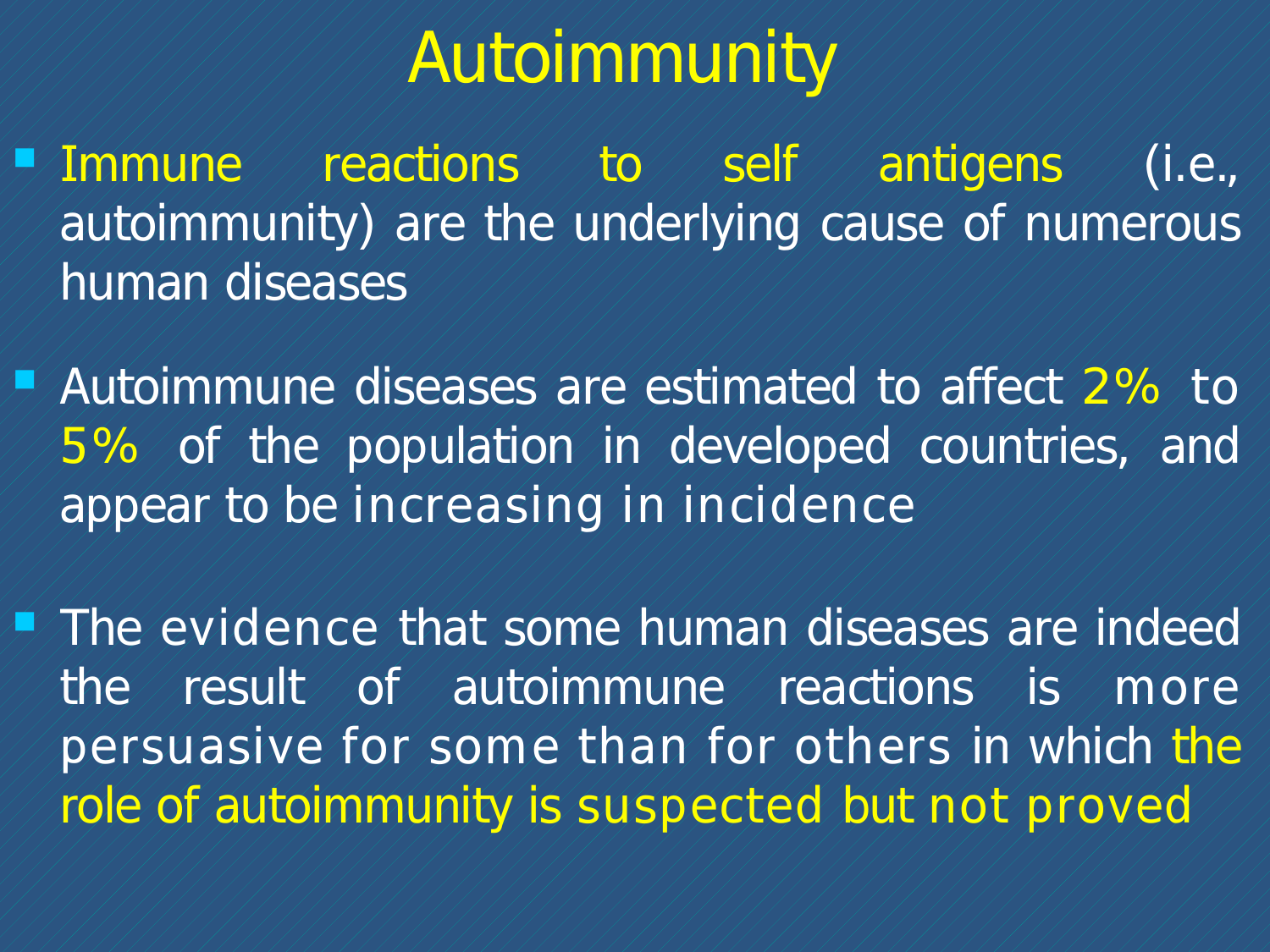

# Autoimmunity
Immune reactions to self antigens (i.e., autoimmunity) are the underlying cause of numerous human diseases

Autoimmune diseases are estimated to affect 2% to 5% of the population in developed countries, and appear to be increasing in incidence

The evidence that some human diseases are indeed the result of autoimmune reactions is more persuasive for some than for others in which the role of autoimmunity is suspected but not proved